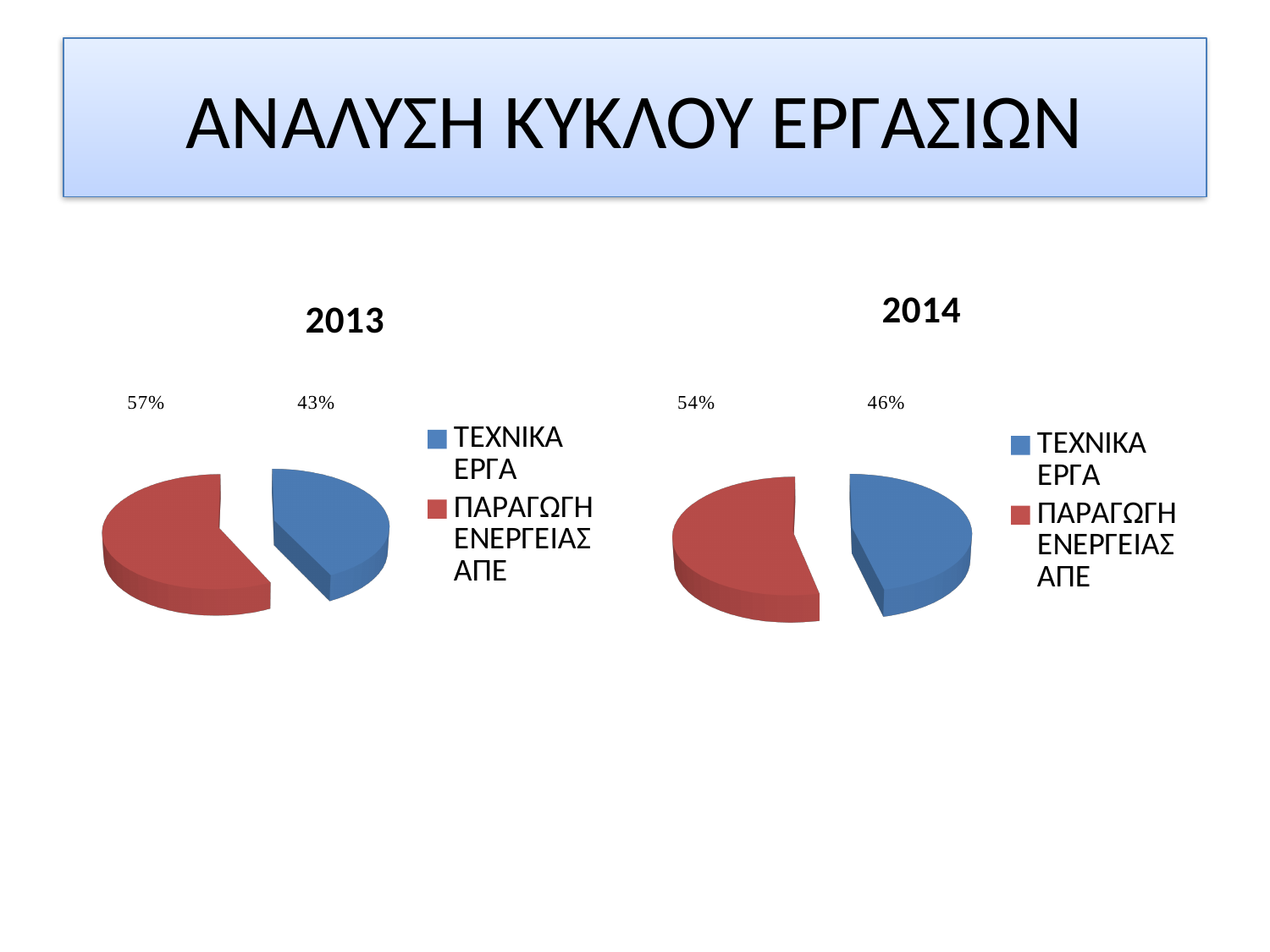

# ΑΝΑΛΥΣΗ ΚΥΚΛΟΥ ΕΡΓΑΣΙΩΝ

[unsupported chart]

[unsupported chart]